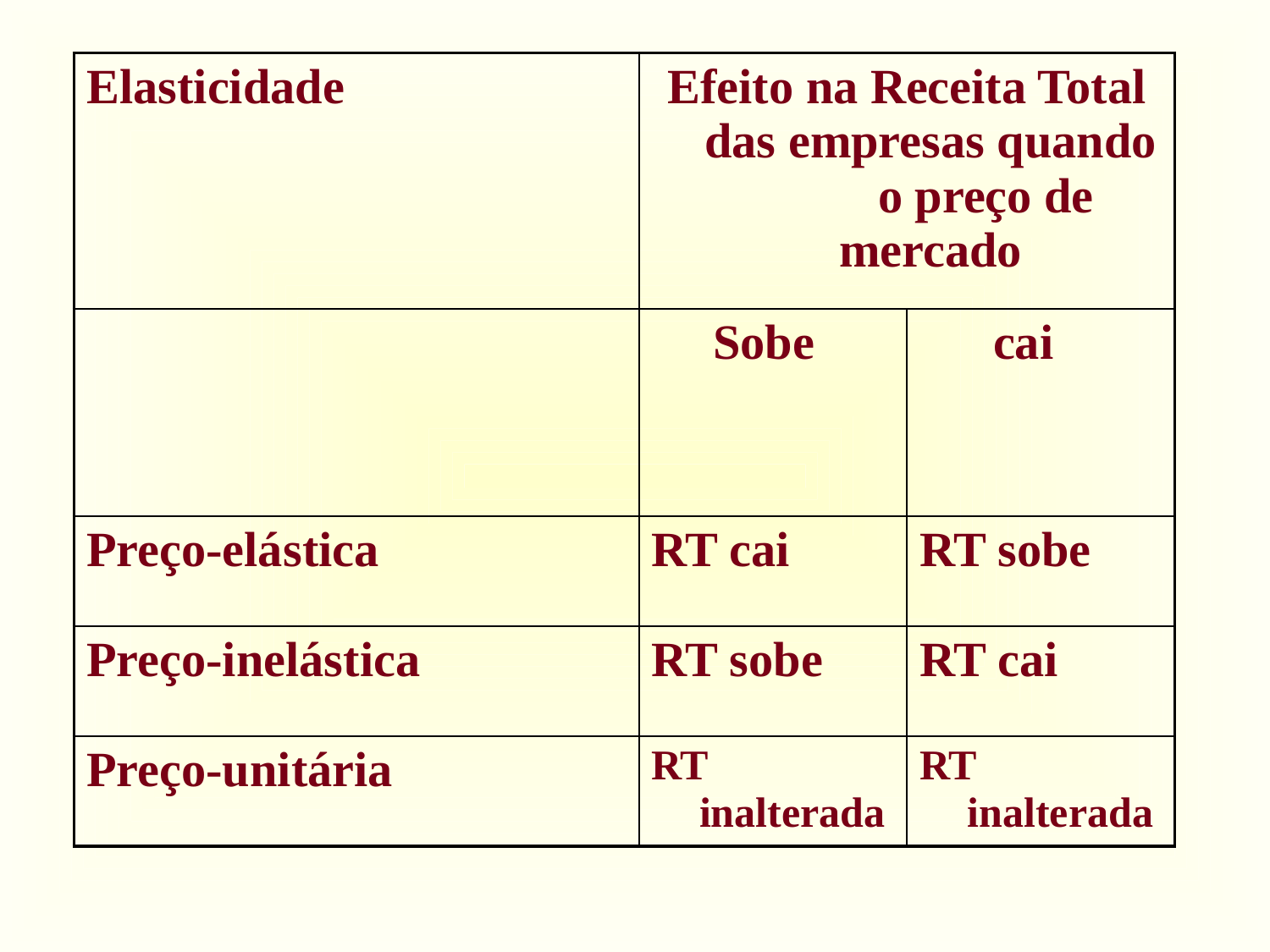

| Elasticidade | Efeito na Receita Total das empresas quando o preço de mercado |  |
| --- | --- | --- |
|  | Sobe | cai |
| Preço-elástica | RT cai | RT sobe |
| Preço-inelástica | RT sobe | RT cai |
| Preço-unitária | RT inalterada | RT inalterada |